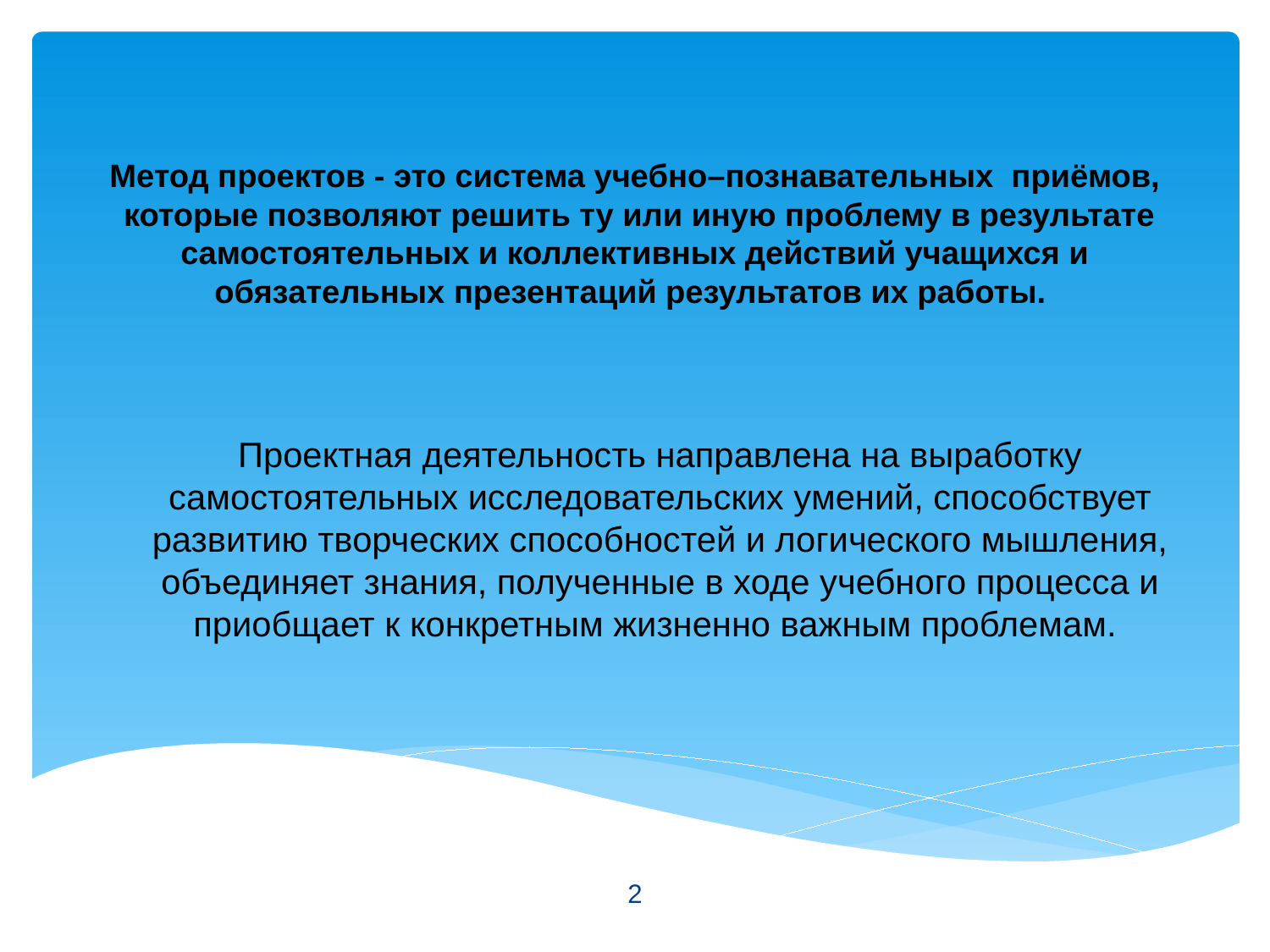

# Метод проектов - это система учебно–познавательных  приёмов,  которые позволяют решить ту или иную проблему в результате самостоятельных и коллективных действий учащихся и обязательных презентаций результатов их работы.
Проектная деятельность направлена на выработку самостоятельных исследовательских умений, способствует развитию творческих способностей и логического мышления, объединяет знания, полученные в ходе учебного процесса и приобщает к конкретным жизненно важным проблемам.

2